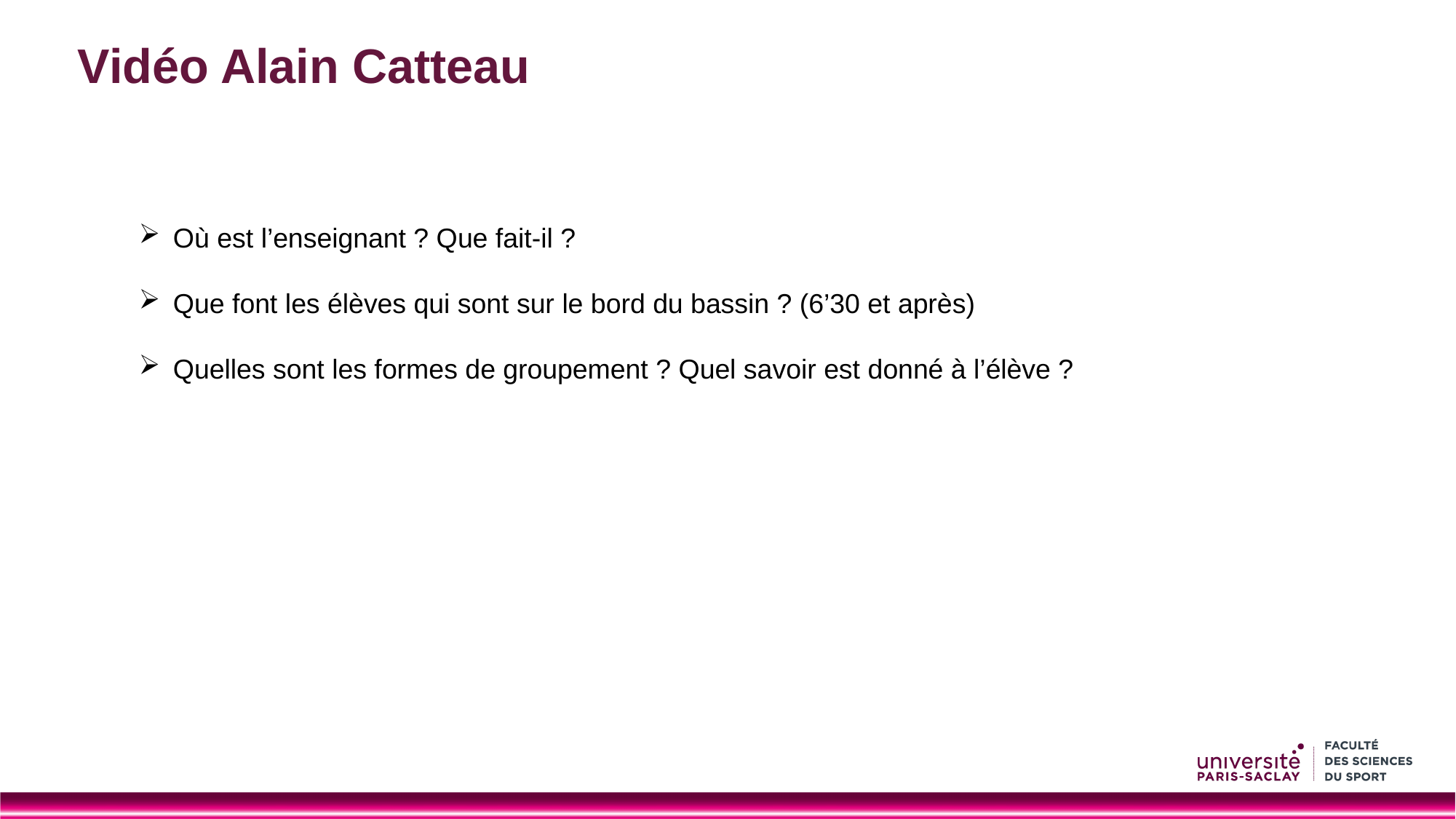

# Vidéo Alain Catteau
Où est l’enseignant ? Que fait-il ?

Que font les élèves qui sont sur le bord du bassin ? (6’30 et après)

Quelles sont les formes de groupement ? Quel savoir est donné à l’élève ?